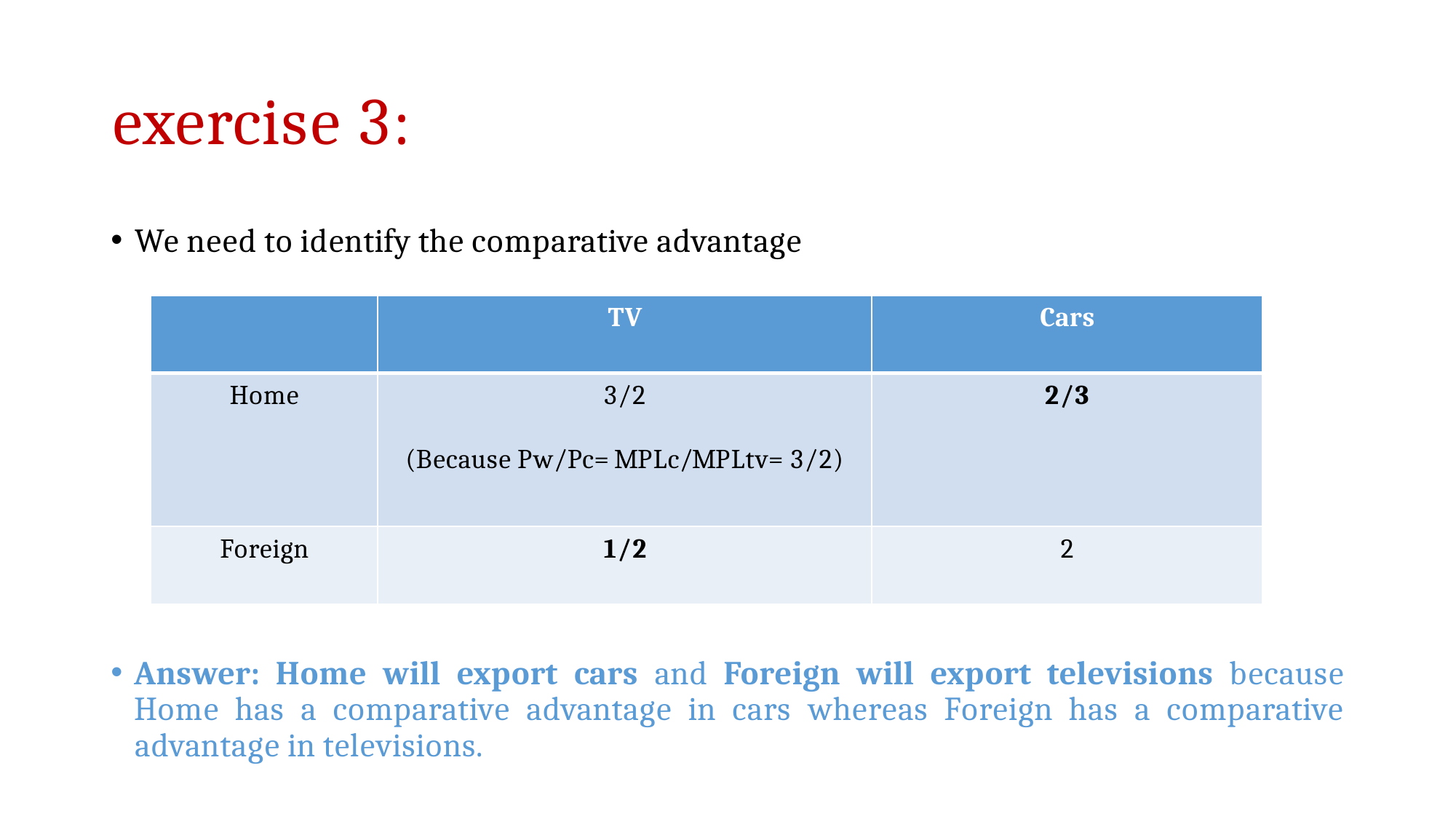

# exercise 3:
We need to identify the comparative advantage

Answer: Home will export cars and Foreign will export televisions because Home has a comparative advantage in cars whereas Foreign has a comparative advantage in televisions.

|  | TV | Cars |
| --- | --- | --- |
| Home | 3/2 (Because Pw/Pc= MPLc/MPLtv= 3/2) | 2/3 |
| Foreign | 1/2 | 2 |